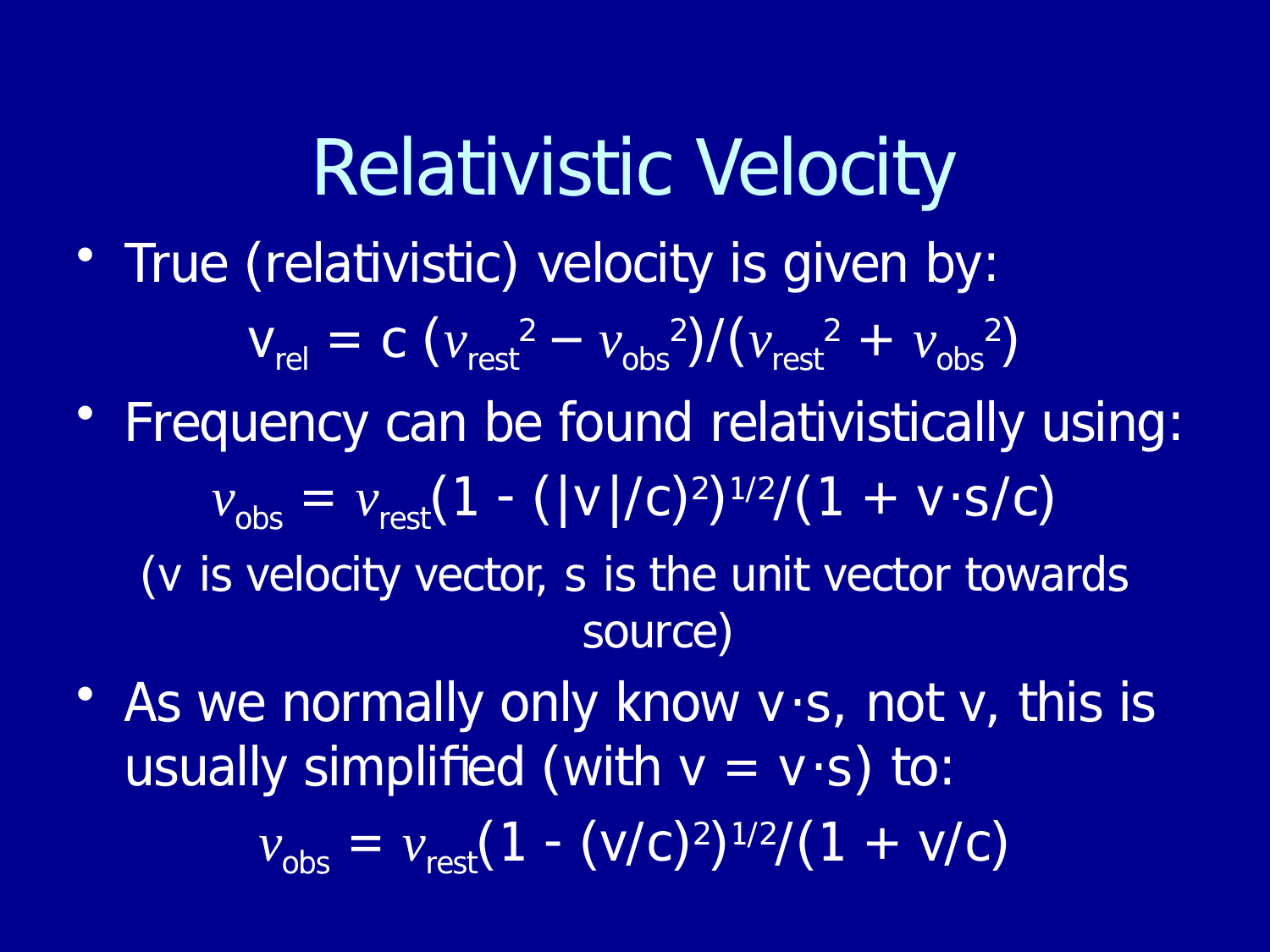

# Relativistic Velocity
True (relativistic) velocity is given by:
vrel = c (νrest2 – νobs2)/(νrest2 + νobs2)
Frequency can be found relativistically using:
νobs = νrest(1 - (|v|/c)2)1/2/(1 + v⋅s/c)
(v is velocity vector, s is the unit vector towards source)
As we normally only know v⋅s, not v, this is usually simplified (with v = v⋅s) to:
νobs = νrest(1 - (v/c)2)1/2/(1 + v/c)